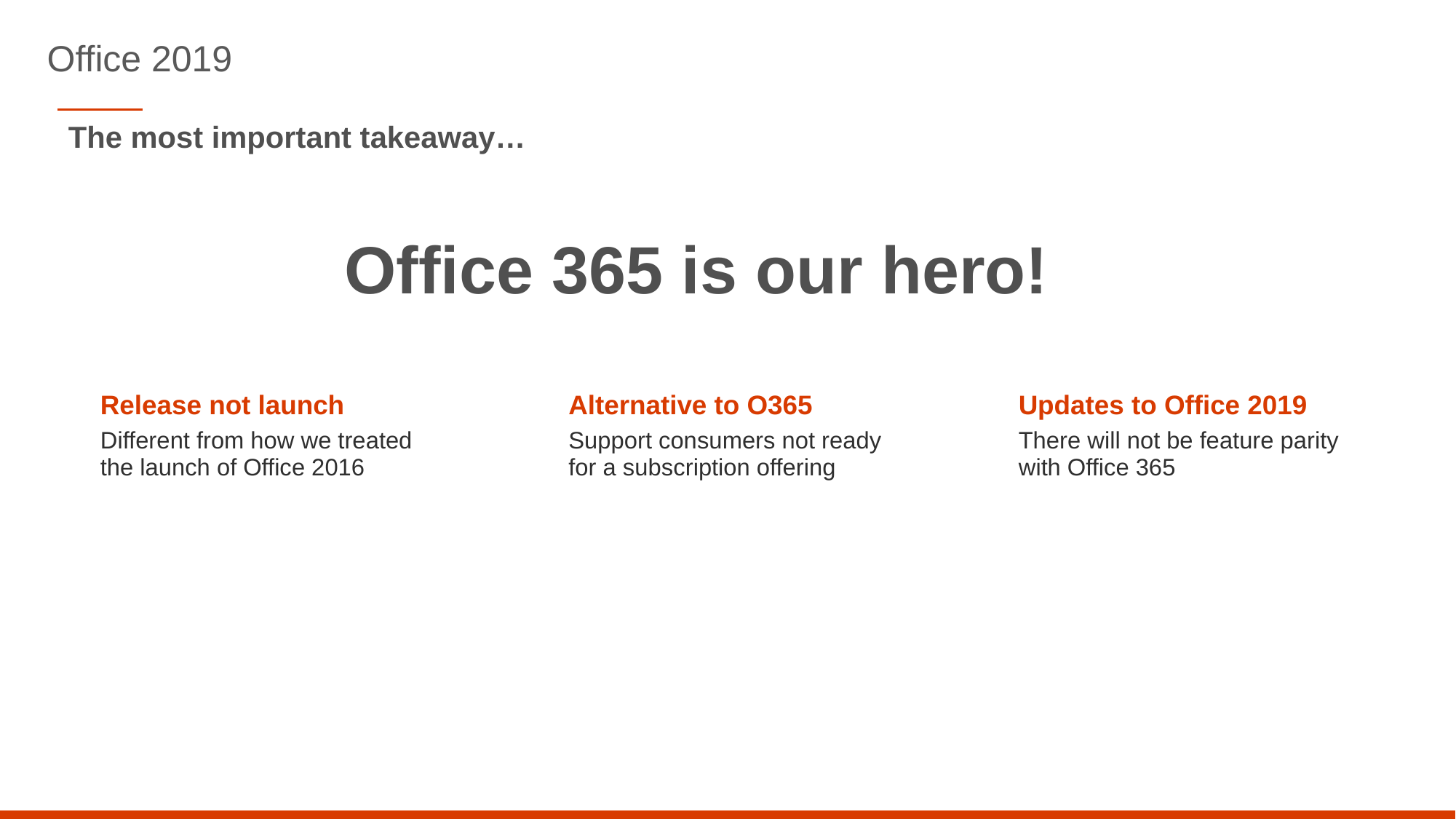

Office 2019
The most important takeaway…

Office 365 is our hero!

Updates to Office 2019
There will not be feature parity with Office 365
Alternative to O365
Support consumers not ready for a subscription offering
Release not launch
Different from how we treated the launch of Office 2016